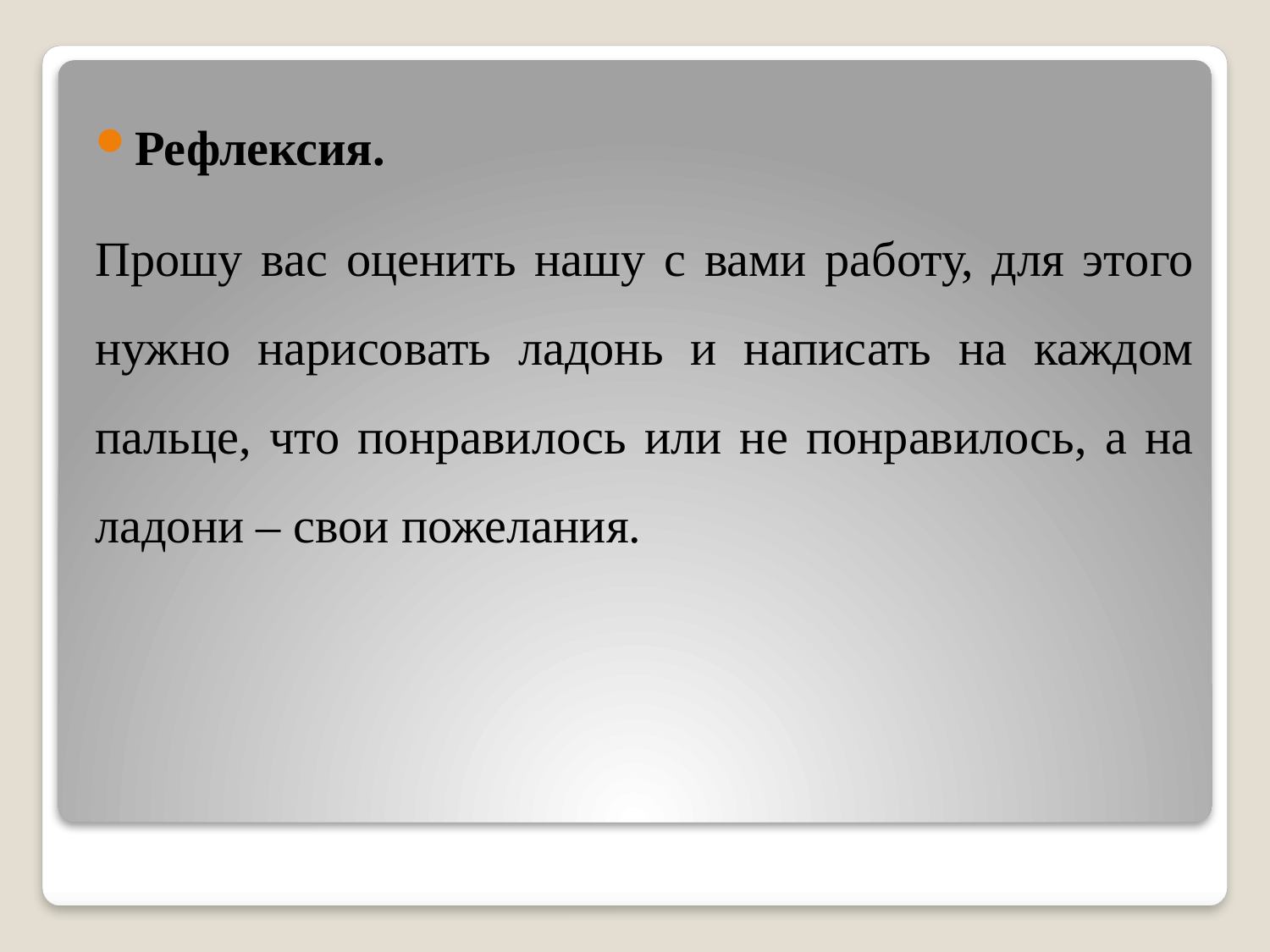

Рефлексия.
Прошу вас оценить нашу с вами работу, для этого нужно нарисовать ладонь и написать на каждом пальце, что понравилось или не понравилось, а на ладони – свои пожелания.